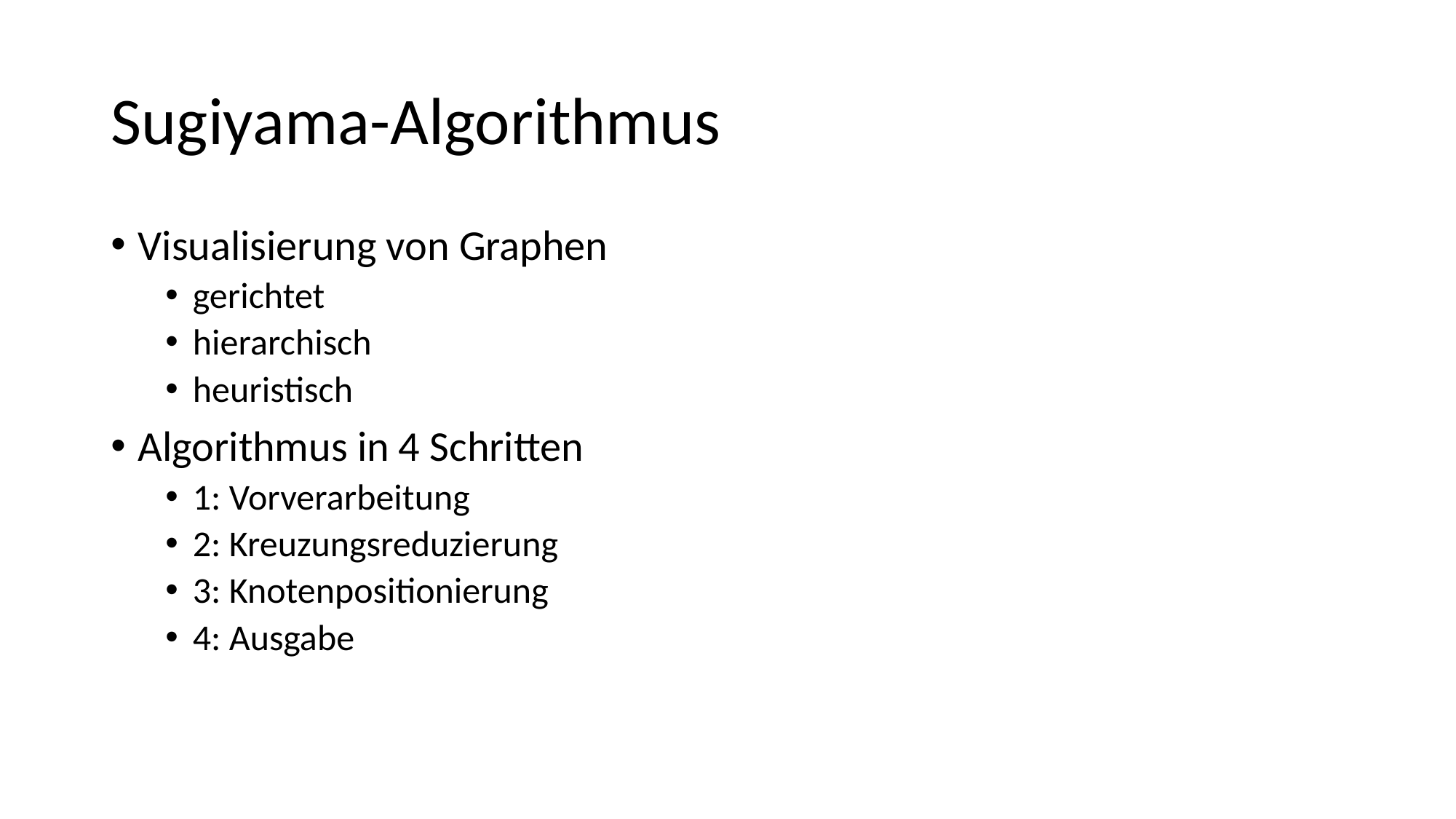

# Sugiyama-Algorithmus
Visualisierung von Graphen
gerichtet
hierarchisch
heuristisch
Algorithmus in 4 Schritten
1: Vorverarbeitung
2: Kreuzungsreduzierung
3: Knotenpositionierung
4: Ausgabe
4